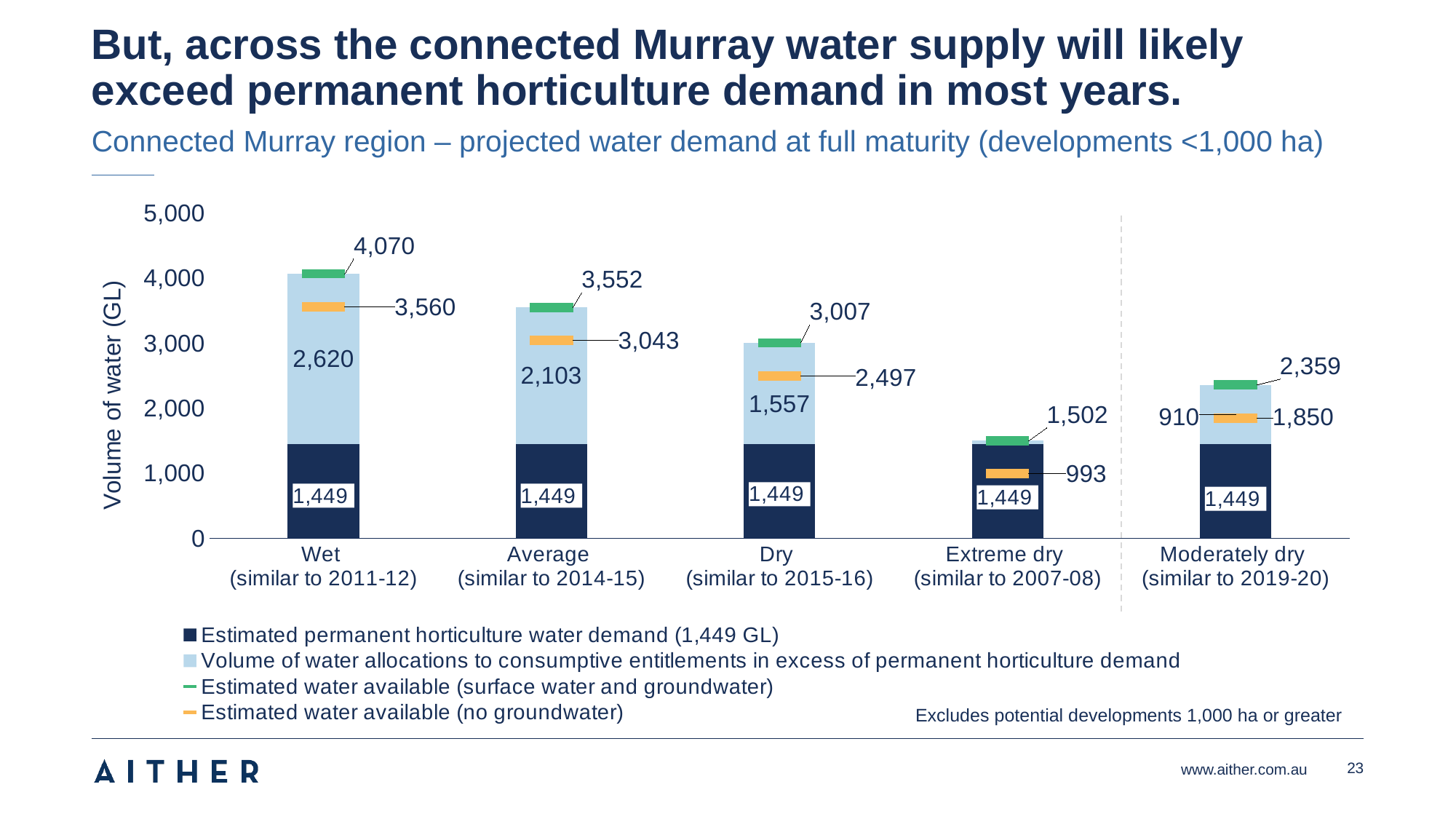

# But, across the connected Murray water supply will likely exceed permanent horticulture demand in most years.
Connected Murray region – projected water demand at full maturity (developments <1,000 ha)

### Chart

| Category | Estimated permanent horticulture water demand (1,449 GL) | Volume of water allocations to consumptive entitlements in excess of permanent horticulture demand | Estimated water available (surface water and groundwater) | Estimated water available (no groundwater) |
|---|---|---|---|---|
| Wet
(similar to 2011-12) | 1449.3561666666665 | 2620.28351 | 4069.6396766666667 | 3560.269676666667 |
| Average
(similar to 2014-15) | 1449.3561666666665 | 2102.6355482333333 | 3551.9917149 | 3042.6217149 |
| Dry
(similar to 2015-16) | 1449.3561666666665 | 1557.2464348333338 | 3006.6026015 | 2497.2326015 |
| Extreme dry
(similar to 2007-08) | 1449.3561666666665 | 53.05140333333338 | 1502.4075699999999 | 993.0375699999998 |
| Moderately dry
(similar to 2019-20) | 1449.3561666666665 | 909.7461488333338 | 2359.1023155000003 | 1849.7323155 |
Excludes potential developments 1,000 ha or greater